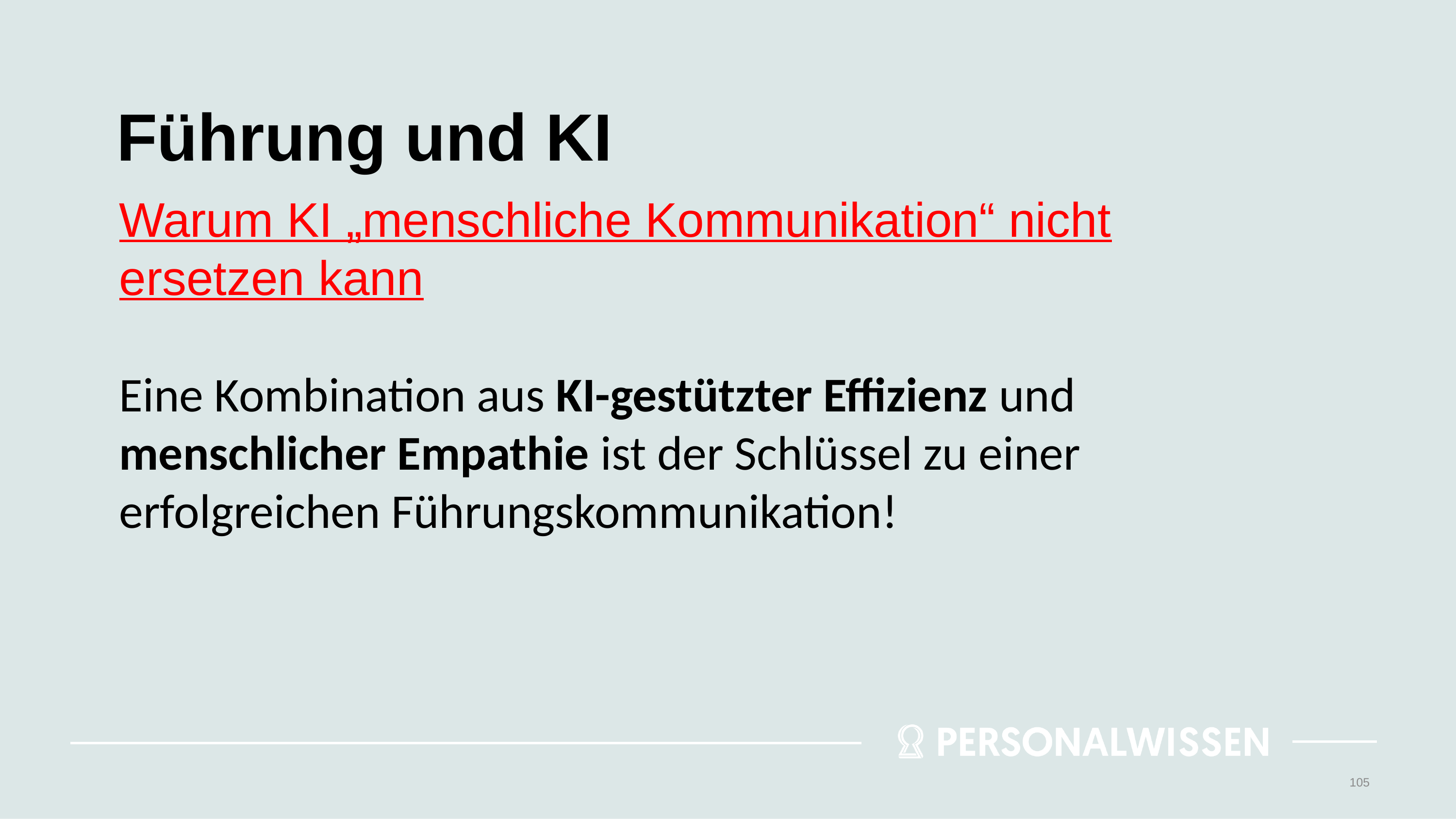

# Führung und KI
Warum KI „menschliche Kommunikation“ nicht ersetzen kann

Eine Kombination aus KI-gestützter Effizienz und menschlicher Empathie ist der Schlüssel zu einer erfolgreichen Führungskommunikation!
105